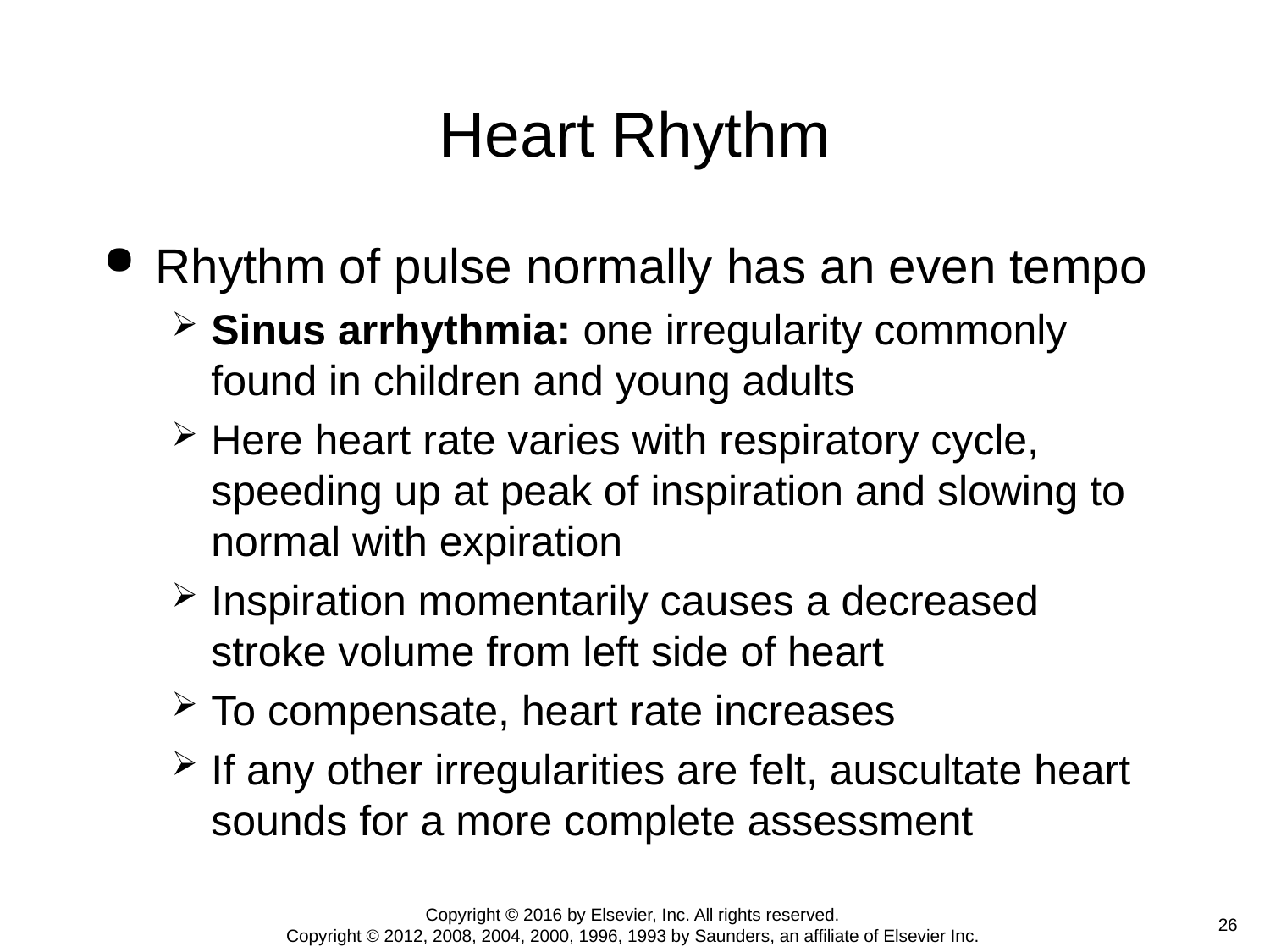

# Heart Rhythm
Rhythm of pulse normally has an even tempo
Sinus arrhythmia: one irregularity commonly found in children and young adults
Here heart rate varies with respiratory cycle, speeding up at peak of inspiration and slowing to normal with expiration
Inspiration momentarily causes a decreased stroke volume from left side of heart
To compensate, heart rate increases
If any other irregularities are felt, auscultate heart sounds for a more complete assessment
Copyright © 2016 by Elsevier, Inc. All rights reserved.
Copyright © 2012, 2008, 2004, 2000, 1996, 1993 by Saunders, an affiliate of Elsevier Inc.
 26